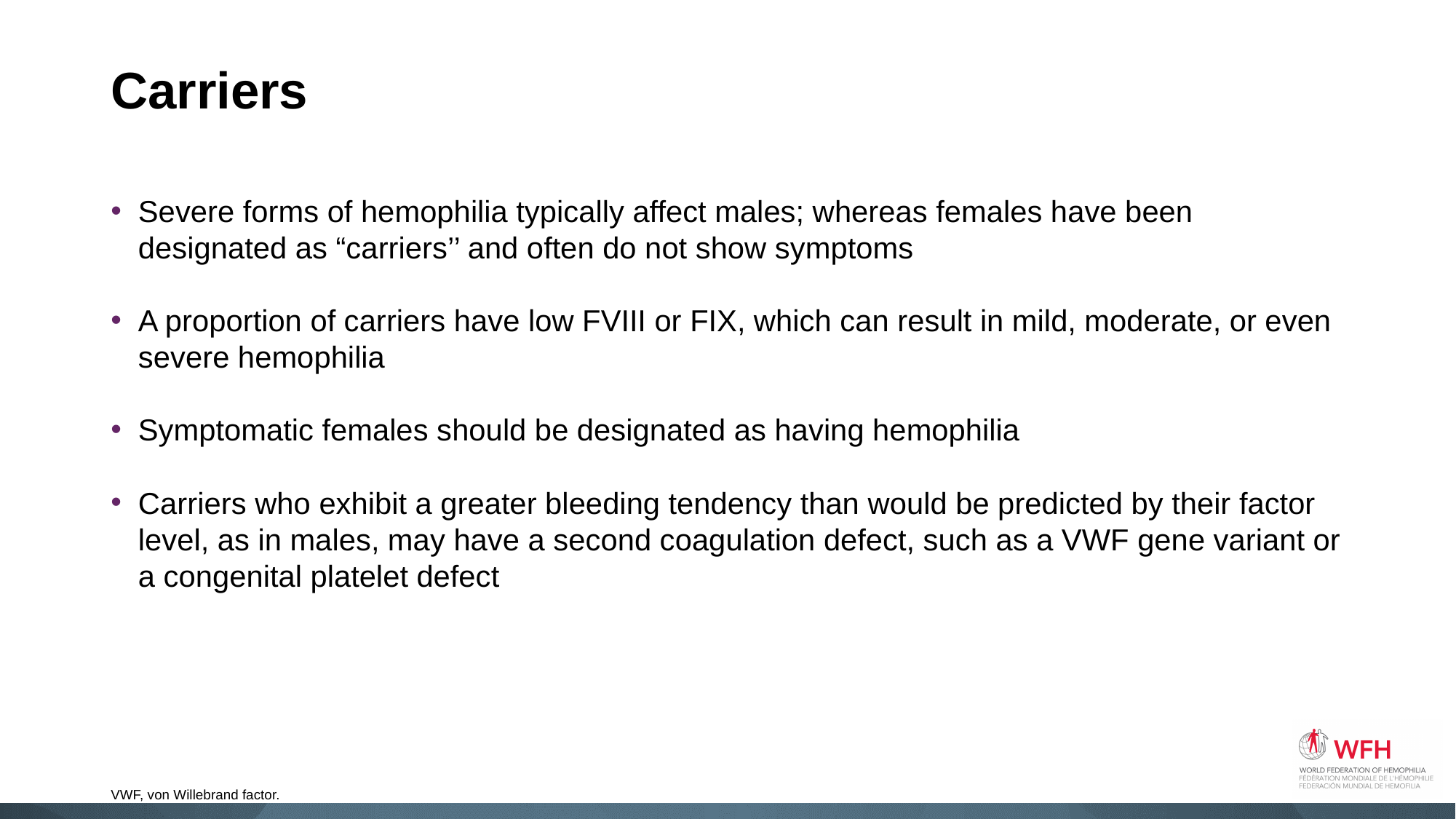

# Carriers
Severe forms of hemophilia typically affect males; whereas females have been designated as “carriers’’ and often do not show symptoms
A proportion of carriers have low FVIII or FIX, which can result in mild, moderate, or even severe hemophilia
Symptomatic females should be designated as having hemophilia
Carriers who exhibit a greater bleeding tendency than would be predicted by their factor level, as in males, may have a second coagulation defect, such as a VWF gene variant or a congenital platelet defect
VWF, von Willebrand factor.